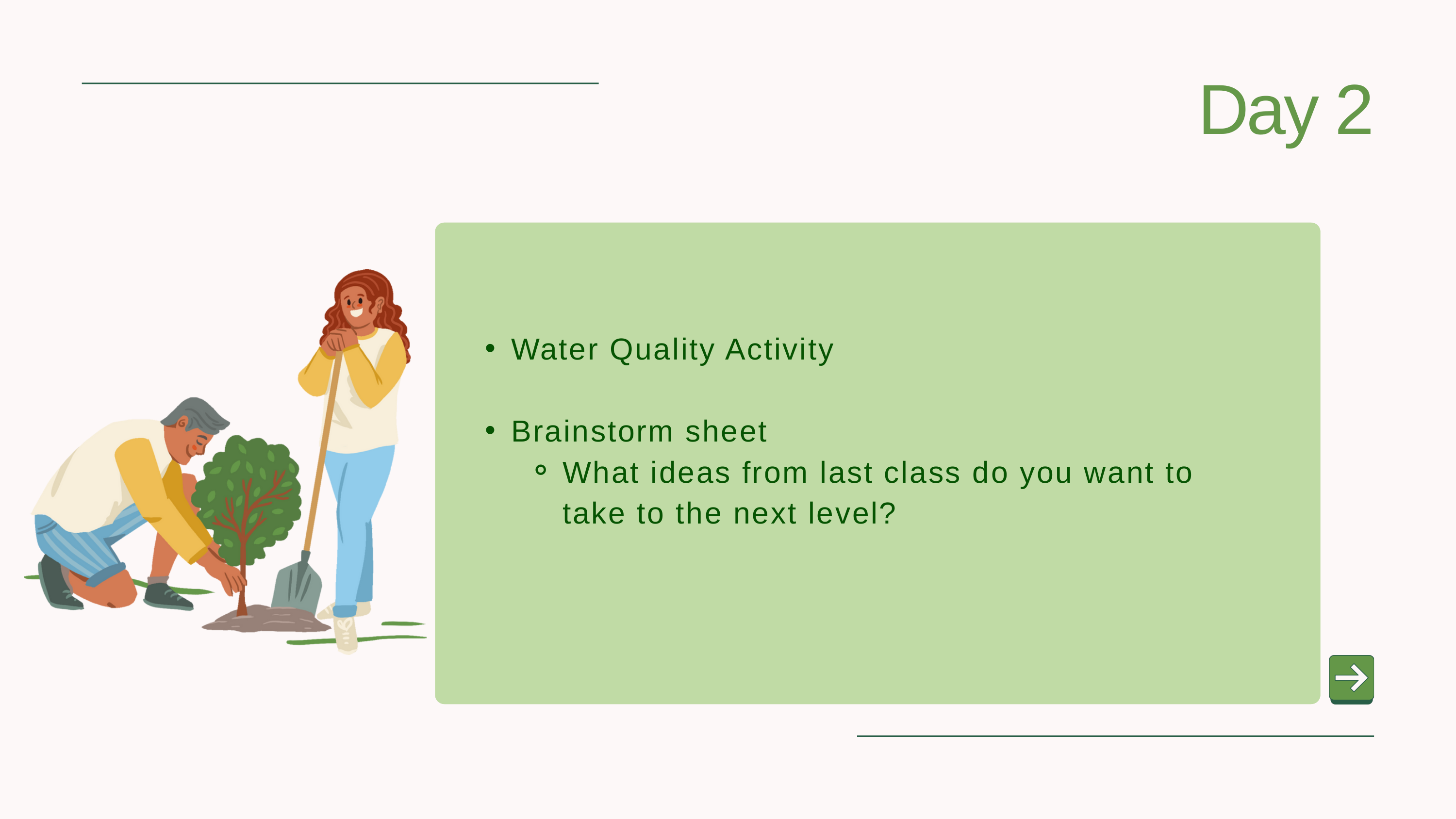

Day 2

Water Quality Activity

Brainstorm sheet
What ideas from last class do you want to take to the next level?